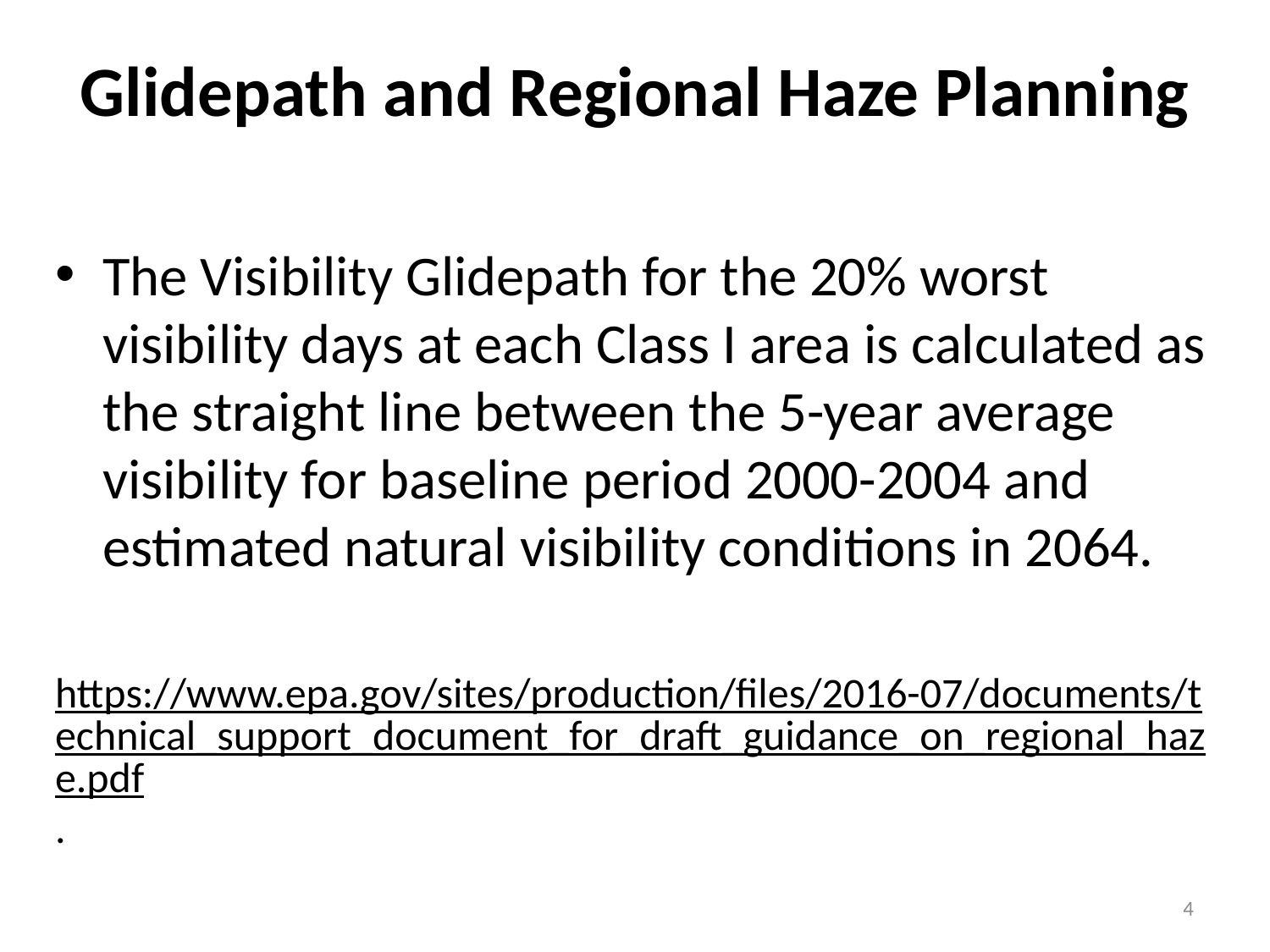

# Glidepath and Regional Haze Planning
The Visibility Glidepath for the 20% worst visibility days at each Class I area is calculated as the straight line between the 5-year average visibility for baseline period 2000-2004 and estimated natural visibility conditions in 2064.

https://www.epa.gov/sites/production/files/2016-07/documents/technical_support_document_for_draft_guidance_on_regional_haze.pdf.
4